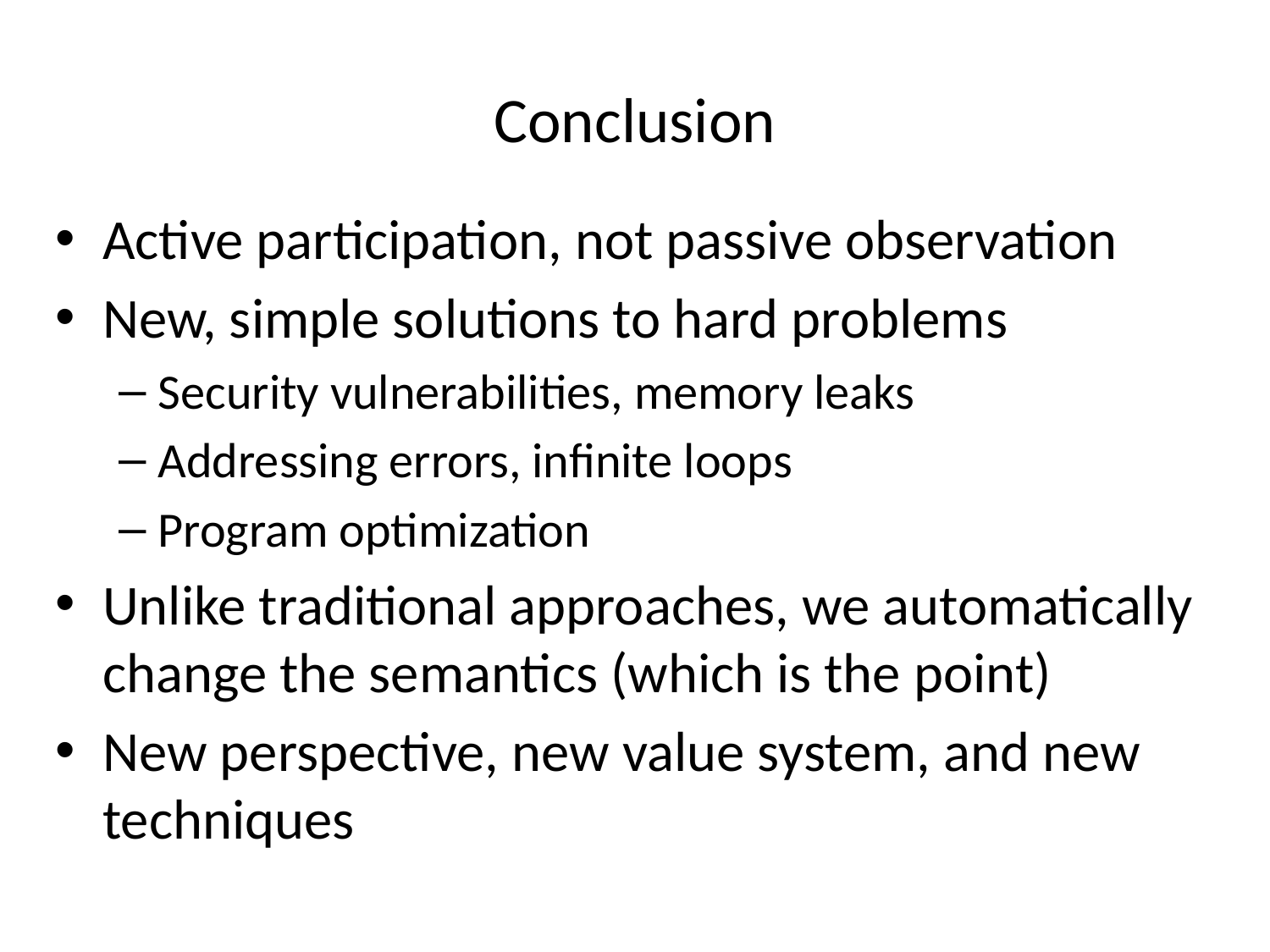

# Conclusion
Active participation, not passive observation
New, simple solutions to hard problems
Security vulnerabilities, memory leaks
Addressing errors, infinite loops
Program optimization
Unlike traditional approaches, we automatically change the semantics (which is the point)
New perspective, new value system, and new techniques